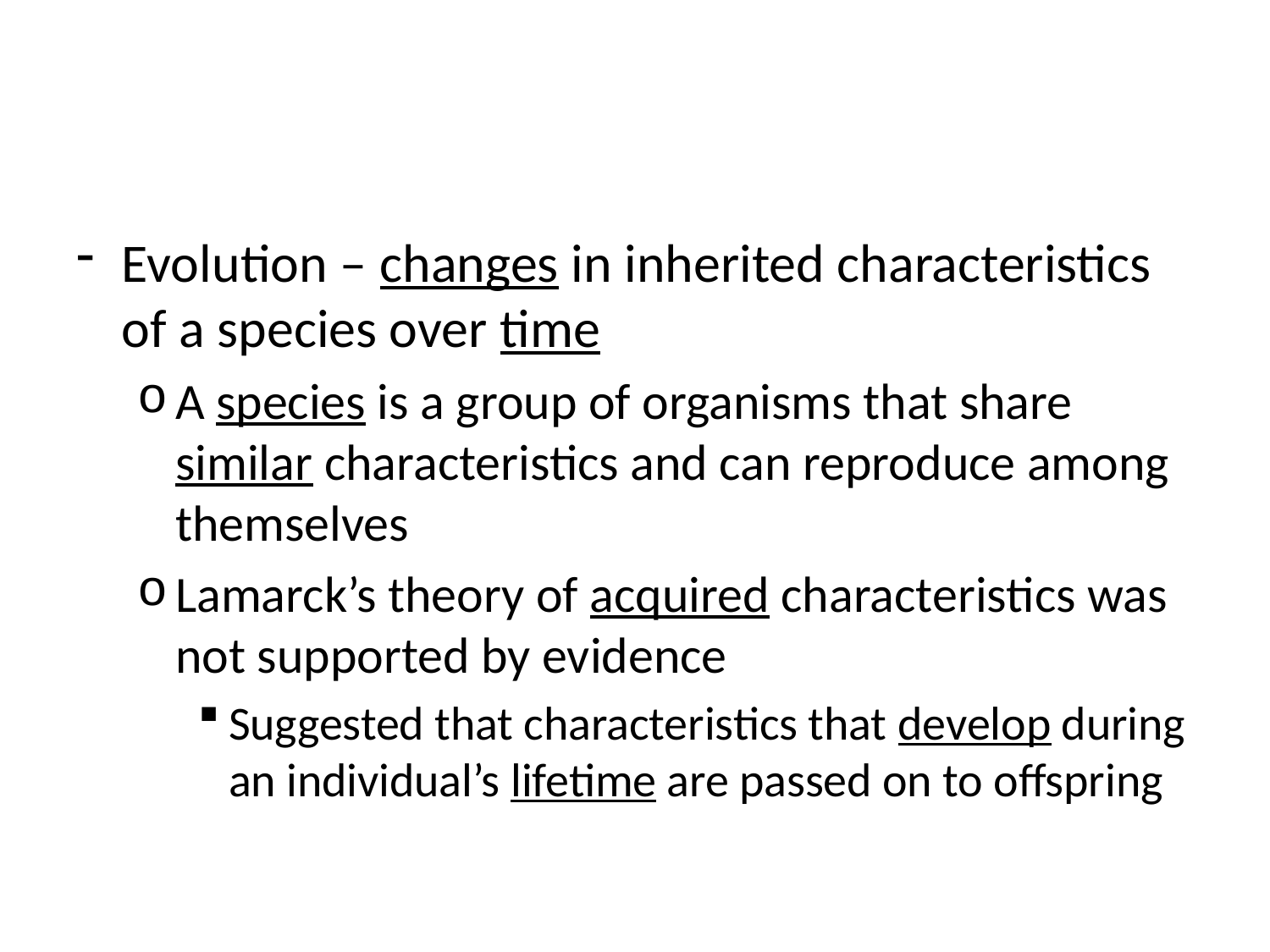

#
Evolution – changes in inherited characteristics of a species over time
A species is a group of organisms that share similar characteristics and can reproduce among themselves
Lamarck’s theory of acquired characteristics was not supported by evidence
Suggested that characteristics that develop during an individual’s lifetime are passed on to offspring